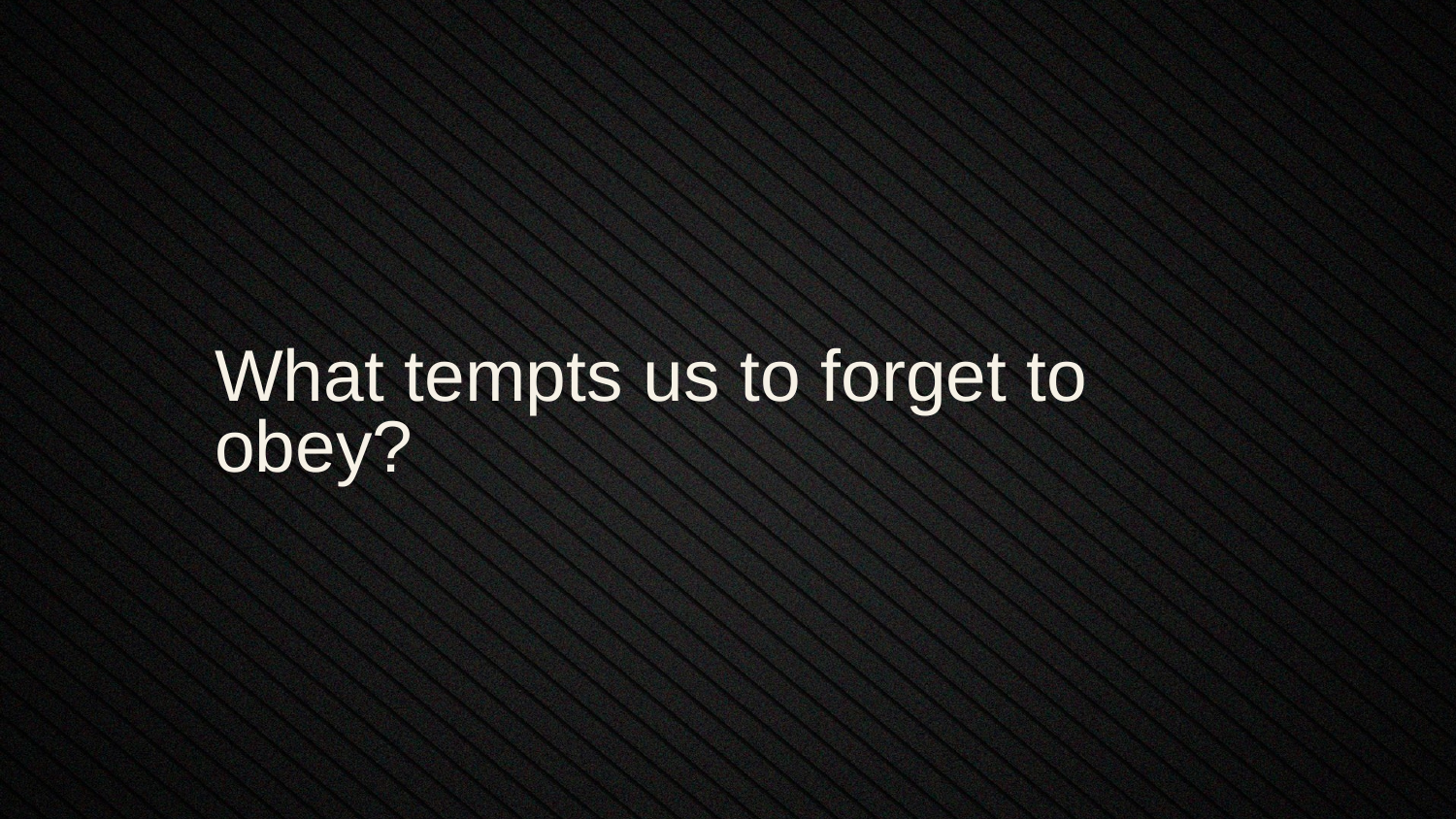

What tempts us to forget to obey?